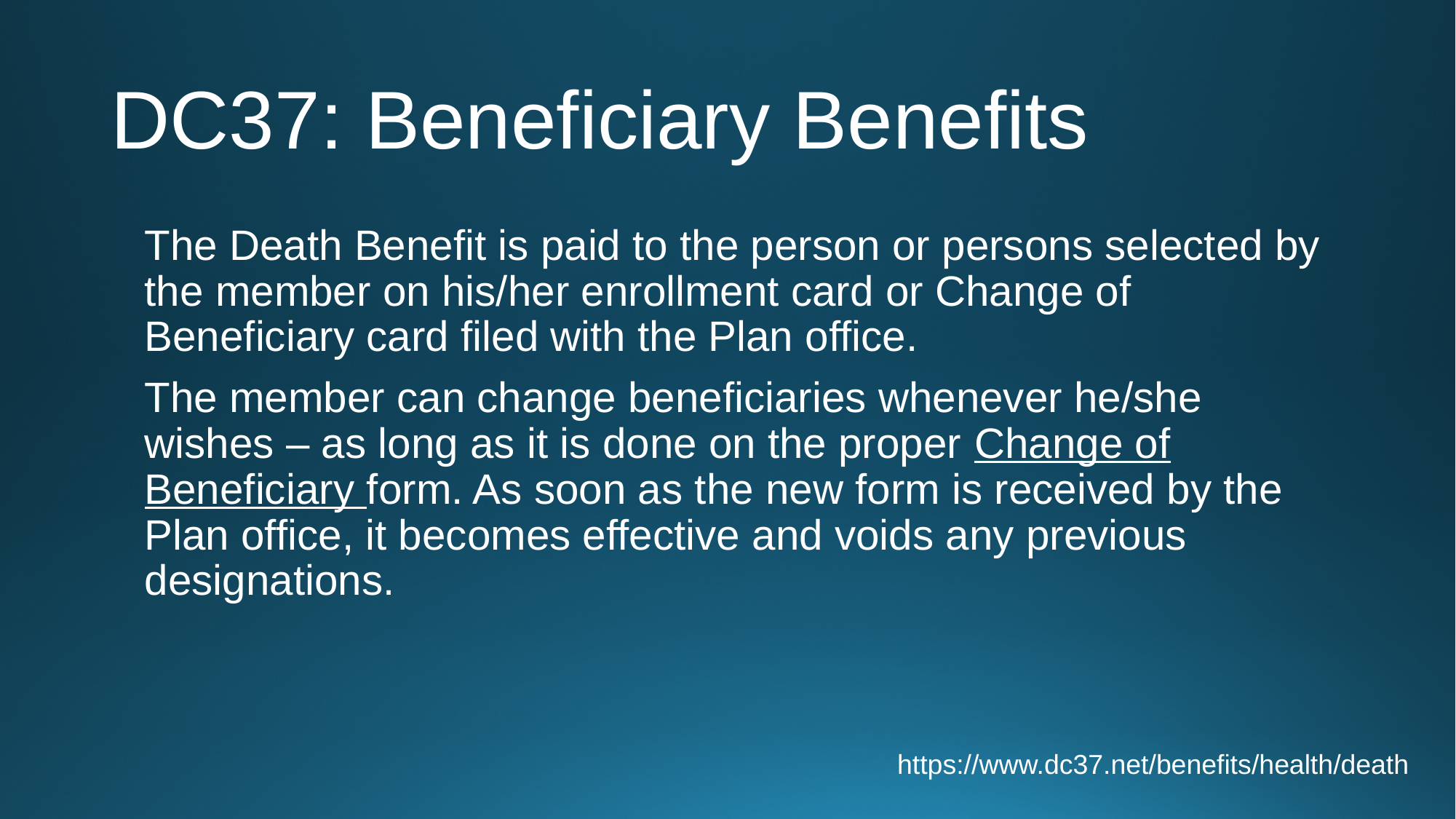

# DC37: Beneficiary Benefits
The Death Benefit is paid to the person or persons selected by the member on his/her enrollment card or Change of Beneficiary card filed with the Plan office.
The member can change beneficiaries whenever he/she wishes – as long as it is done on the proper Change of Beneficiary form. As soon as the new form is received by the Plan office, it becomes effective and voids any previous designations.
https://www.dc37.net/benefits/health/death